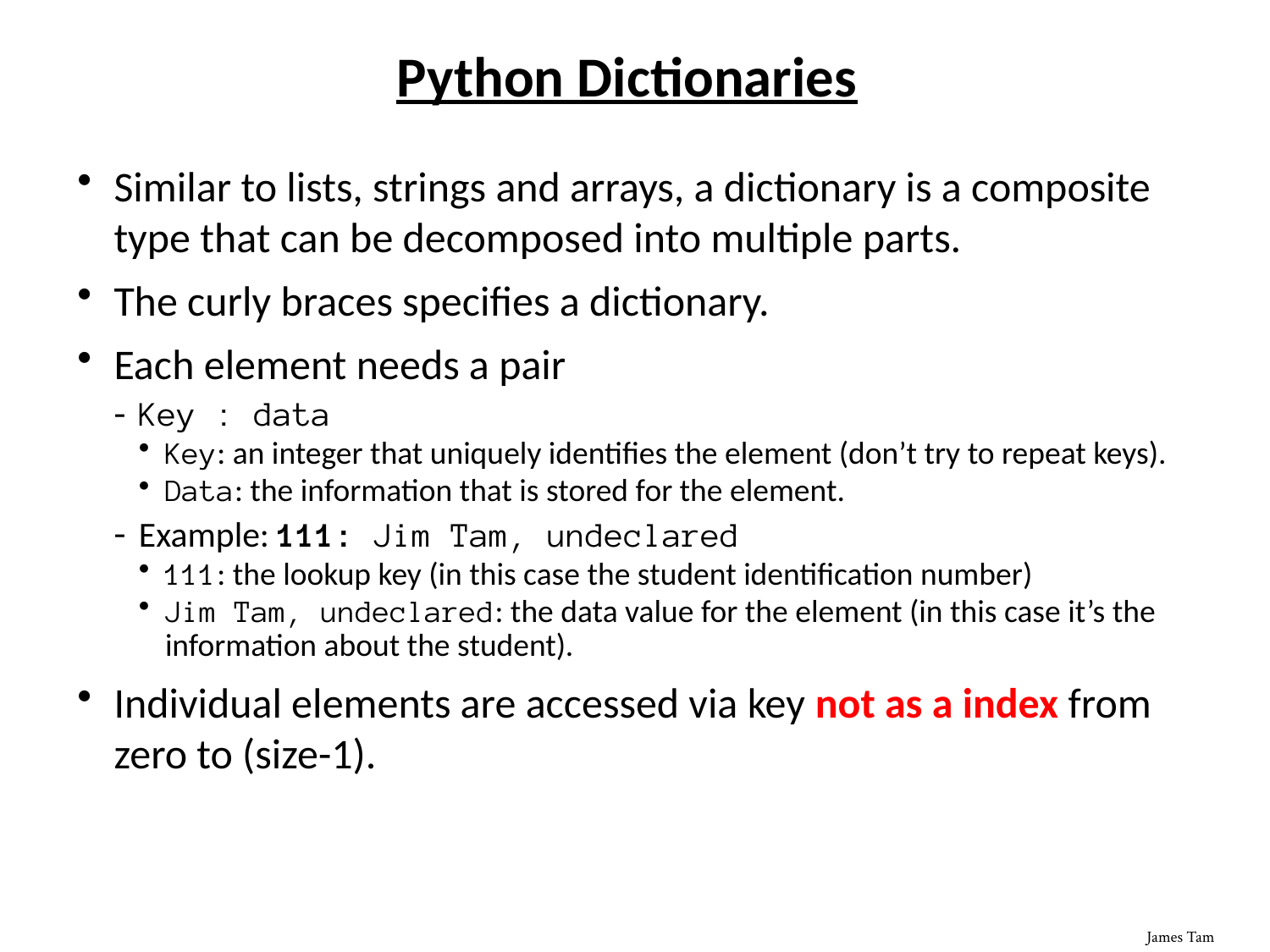

# Python Dictionaries
Similar to lists, strings and arrays, a dictionary is a composite type that can be decomposed into multiple parts.
The curly braces specifies a dictionary.
Each element needs a pair
Key : data
Key: an integer that uniquely identifies the element (don’t try to repeat keys).
Data: the information that is stored for the element.
Example: 111: Jim Tam, undeclared
111: the lookup key (in this case the student identification number)
Jim Tam, undeclared: the data value for the element (in this case it’s the information about the student).
Individual elements are accessed via key not as a index from zero to (size-1).